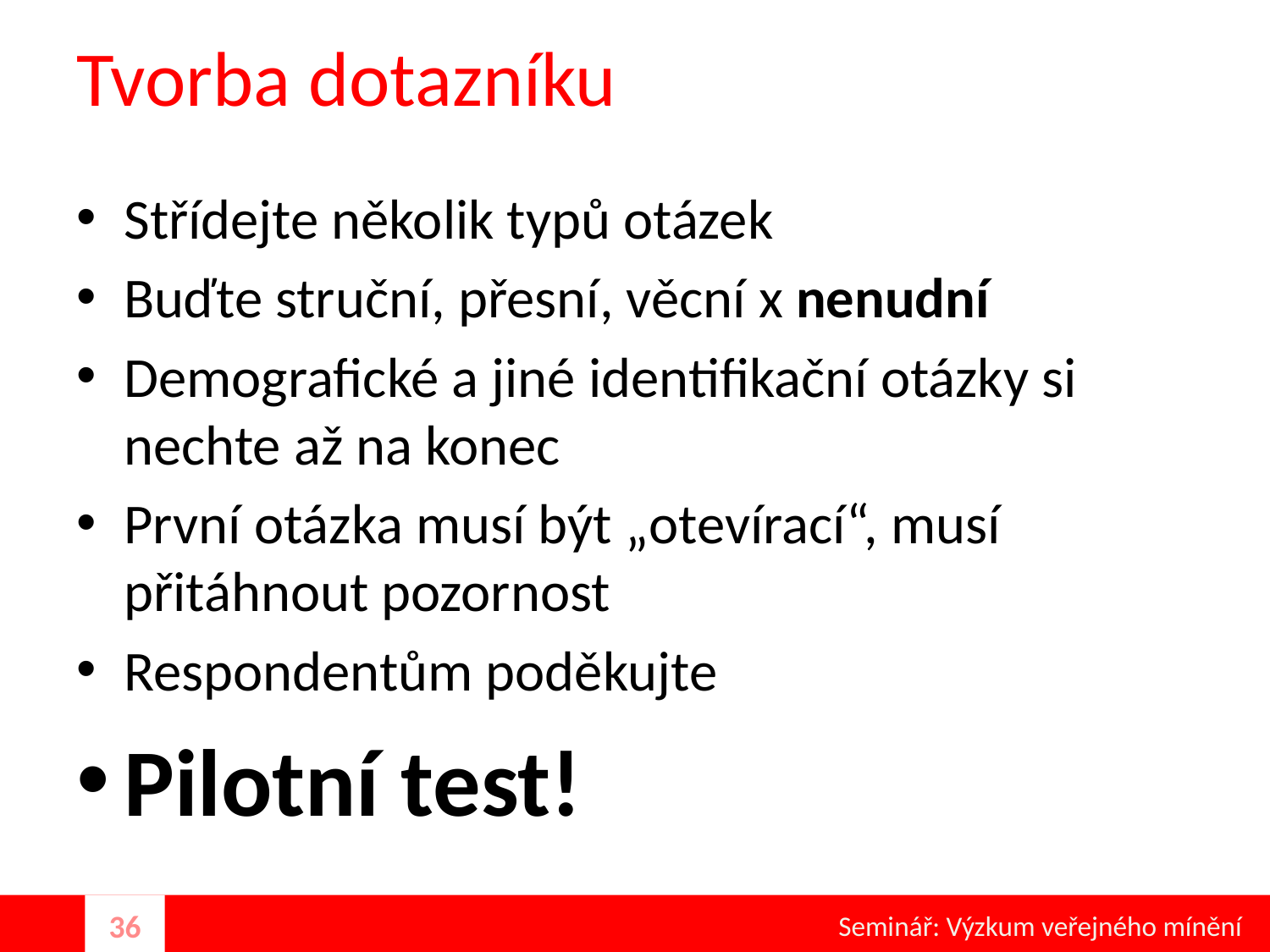

# Tvorba dotazníku
Střídejte několik typů otázek
Buďte struční, přesní, věcní x nenudní
Demografické a jiné identifikační otázky si nechte až na konec
První otázka musí být „otevírací“, musí přitáhnout pozornost
Respondentům poděkujte
Pilotní test!

Seminář: Výzkum veřejného mínění
36